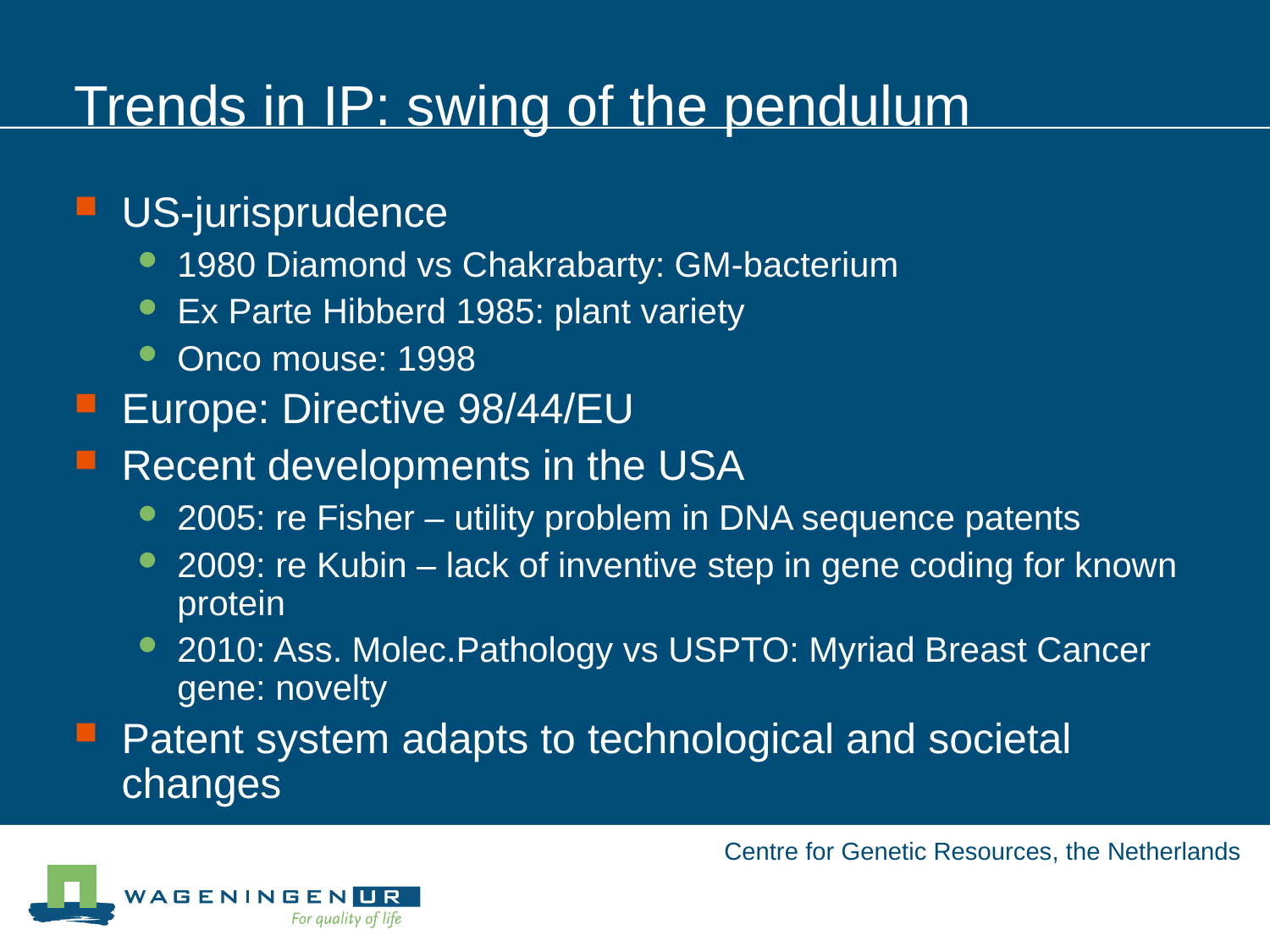

# Trends in IP: swing of the pendulum
US-jurisprudence
1980 Diamond vs Chakrabarty: GM-bacterium
Ex Parte Hibberd 1985: plant variety
Onco mouse: 1998
Europe: Directive 98/44/EU
Recent developments in the USA
2005: re Fisher – utility problem in DNA sequence patents
2009: re Kubin – lack of inventive step in gene coding for known protein
2010: Ass. Molec.Pathology vs USPTO: Myriad Breast Cancer gene: novelty
Patent system adapts to technological and societal changes